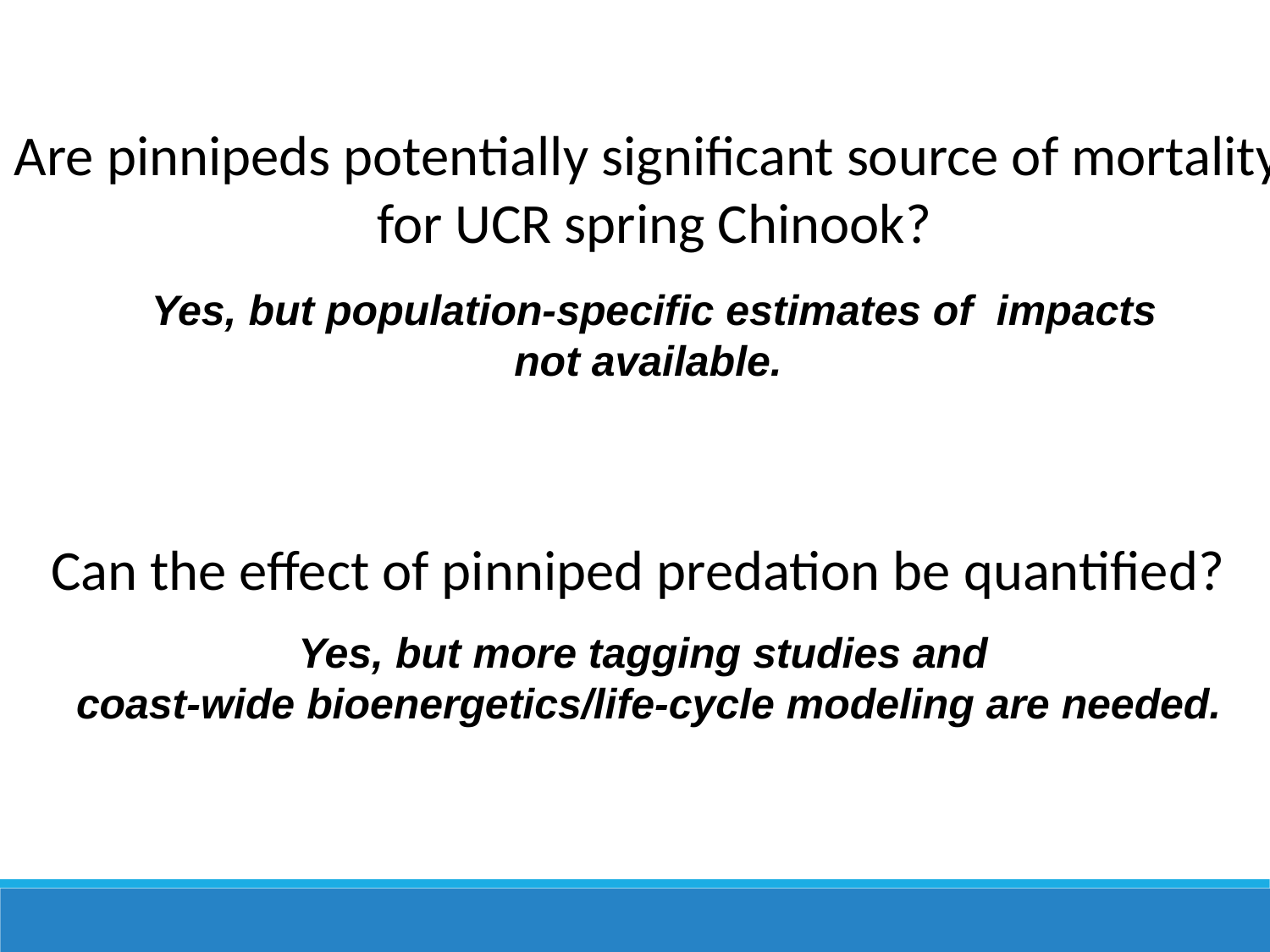

Are pinnipeds potentially significant source of mortality
for UCR spring Chinook?
Yes, but population-specific estimates of  impacts
not available.
Can the effect of pinniped predation be quantified?
Yes, but more tagging studies and
 coast-wide bioenergetics/life-cycle modeling are needed.